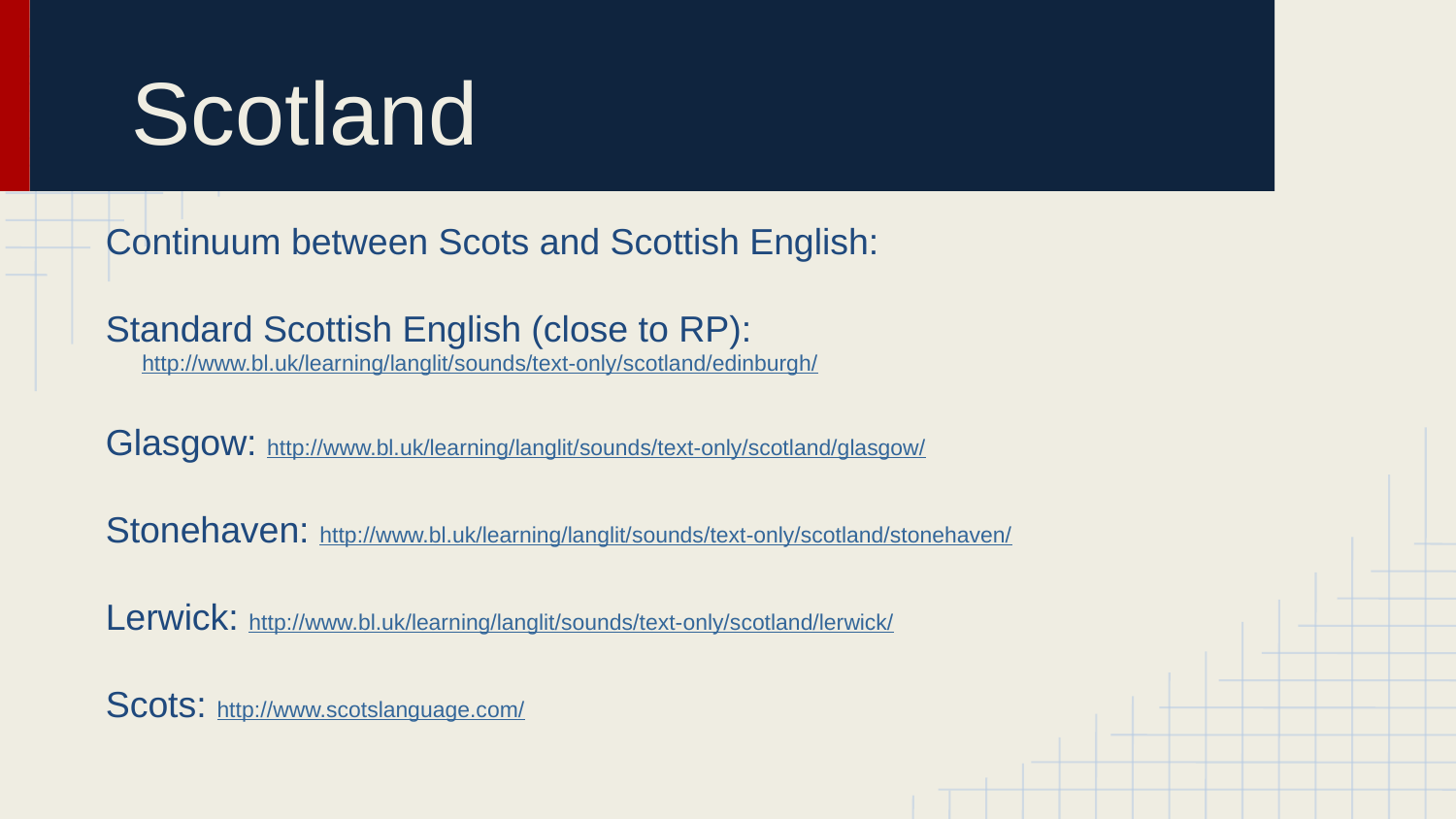

# Scotland
Continuum between Scots and Scottish English:

Standard Scottish English (close to RP): http://www.bl.uk/learning/langlit/sounds/text-only/scotland/edinburgh/

Glasgow: http://www.bl.uk/learning/langlit/sounds/text-only/scotland/glasgow/

Stonehaven: http://www.bl.uk/learning/langlit/sounds/text-only/scotland/stonehaven/

Lerwick: http://www.bl.uk/learning/langlit/sounds/text-only/scotland/lerwick/

Scots: http://www.scotslanguage.com/